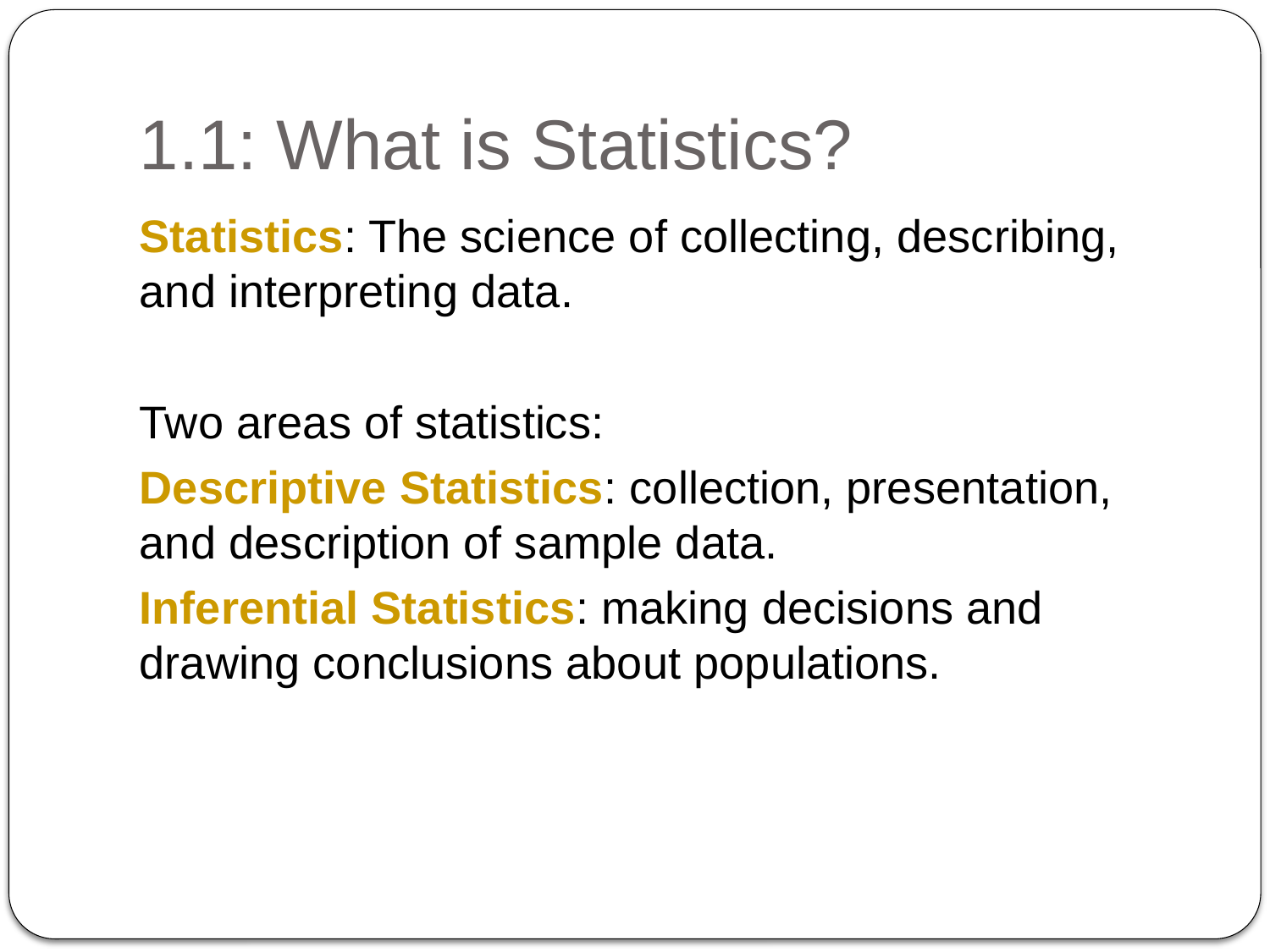

# 1.1: What is Statistics?
Statistics: The science of collecting, describing, and interpreting data.

Two areas of statistics:
Descriptive Statistics: collection, presentation, and description of sample data.
Inferential Statistics: making decisions and drawing conclusions about populations.